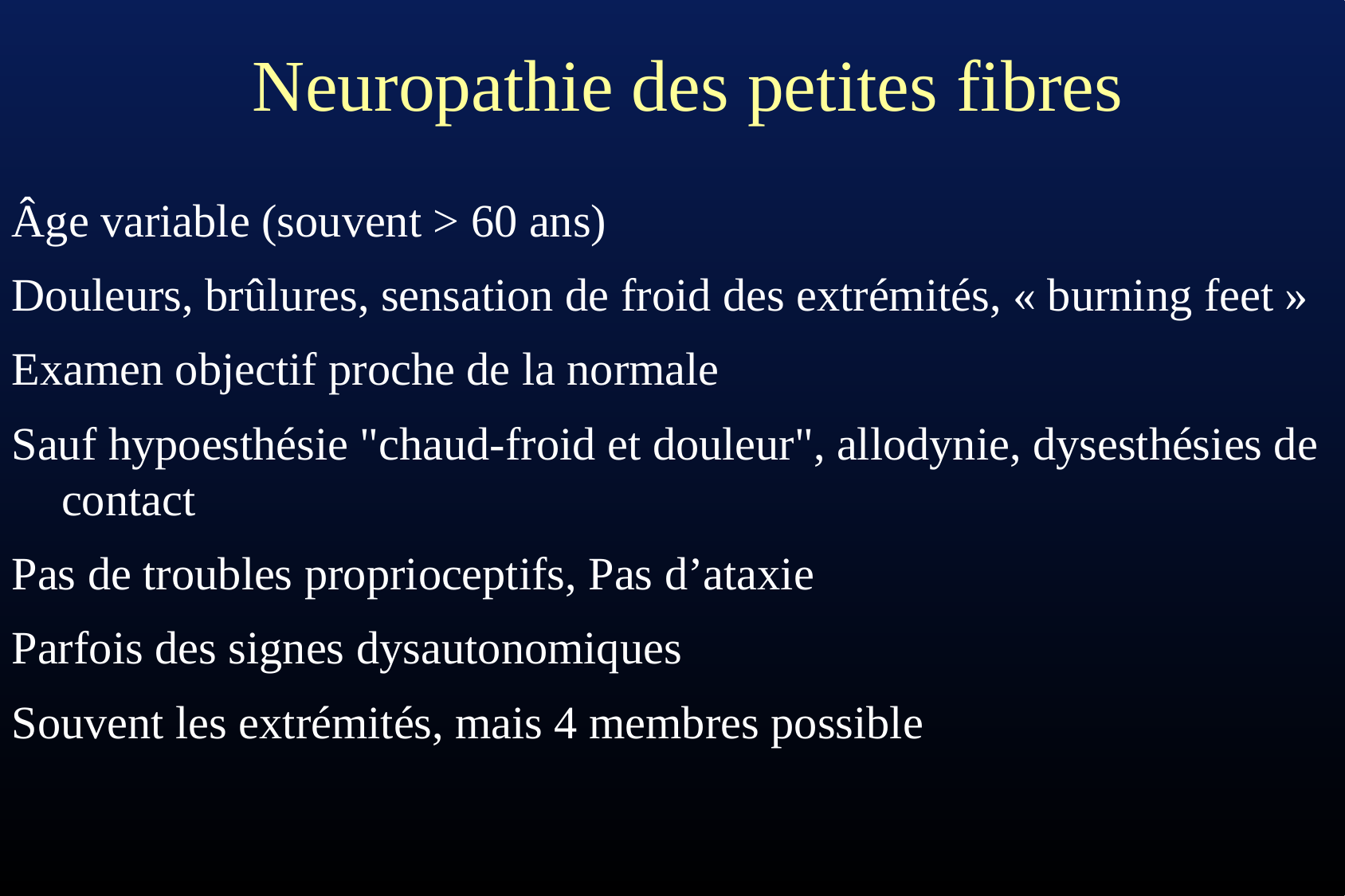

# Neuropathie des petites fibres
Âge variable (souvent > 60 ans)
Douleurs, brûlures, sensation de froid des extrémités, « burning feet »
Examen objectif proche de la normale
Sauf hypoesthésie "chaud-froid et douleur", allodynie, dysesthésies de contact
Pas de troubles proprioceptifs, Pas d’ataxie
Parfois des signes dysautonomiques
Souvent les extrémités, mais 4 membres possible